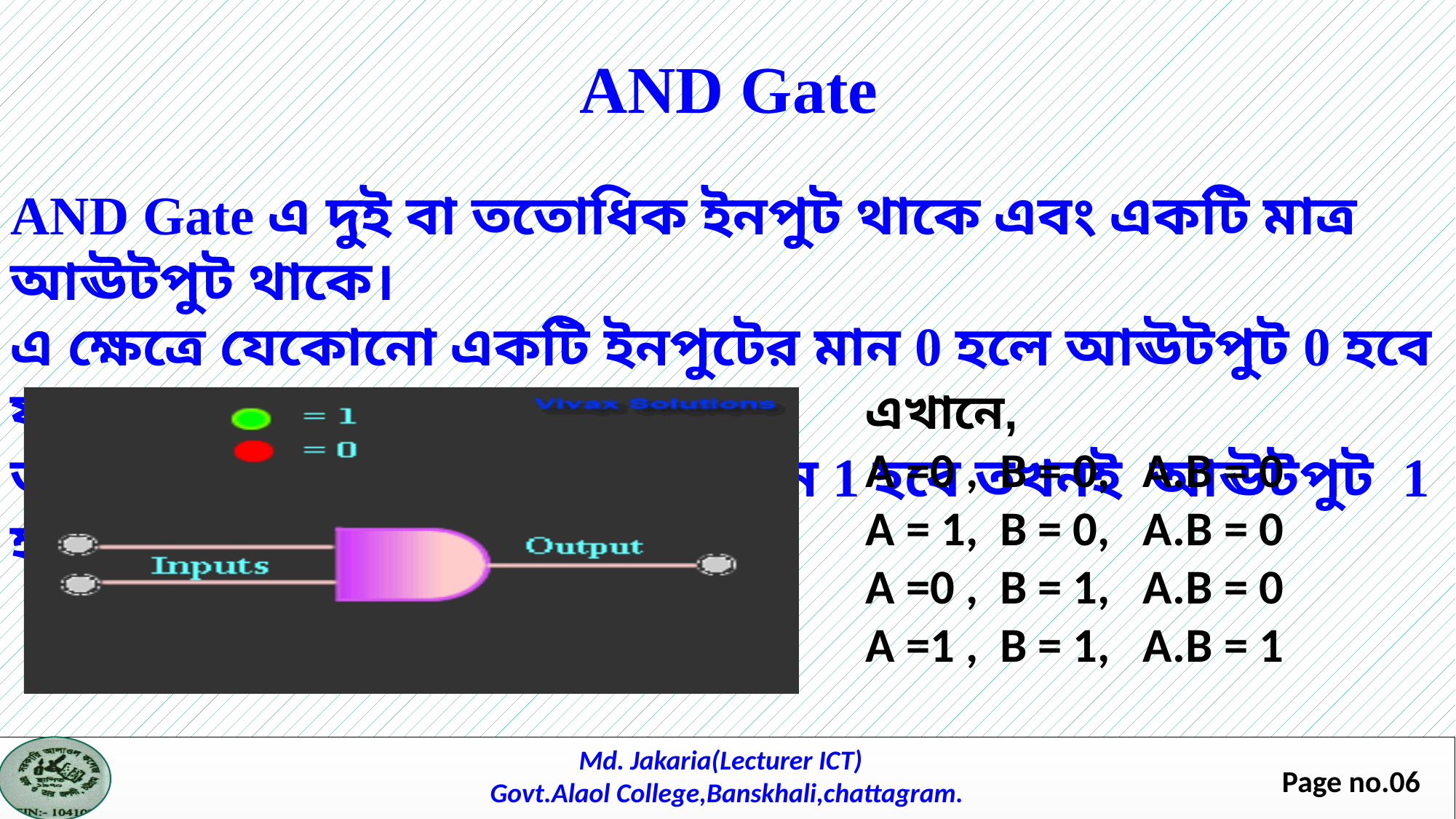

AND Gate
AND Gate এ দুই বা ততোধিক ইনপুট থাকে এবং একটি মাত্র আঊটপুট থাকে।
এ ক্ষেত্রে যেকোনো একটি ইনপুটের মান 0 হলে আঊটপুট 0 হবে ফলে বাল্ব জলবে না।
আবার যখন সবগুলো ইনপুটের মান 1 হবে তখনই  আঊটপুট  1 হবে ফলে বাল্ব জলবে।

এখানে,
A =0 ,  B = 0,   A.B = 0
A = 1,  B = 0,   A.B = 0
A =0 ,  B = 1,   A.B = 0
A =1 ,  B = 1,   A.B = 1

Md. Jakaria(Lecturer ICT)
Govt.Alaol College,Banskhali,chattagram.

Page no.06